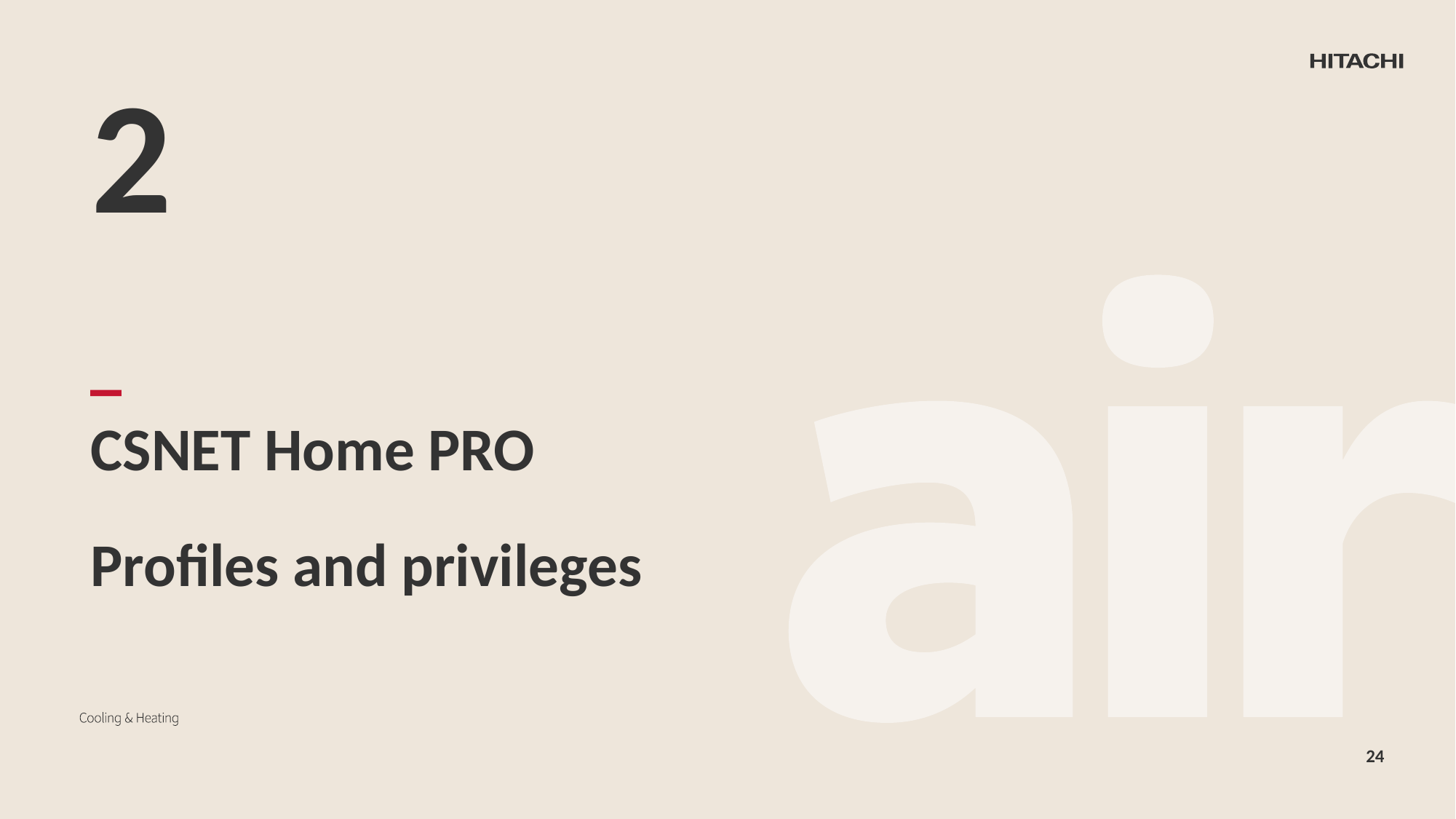

2
# CSNET Home PRO Profiles and privileges
24